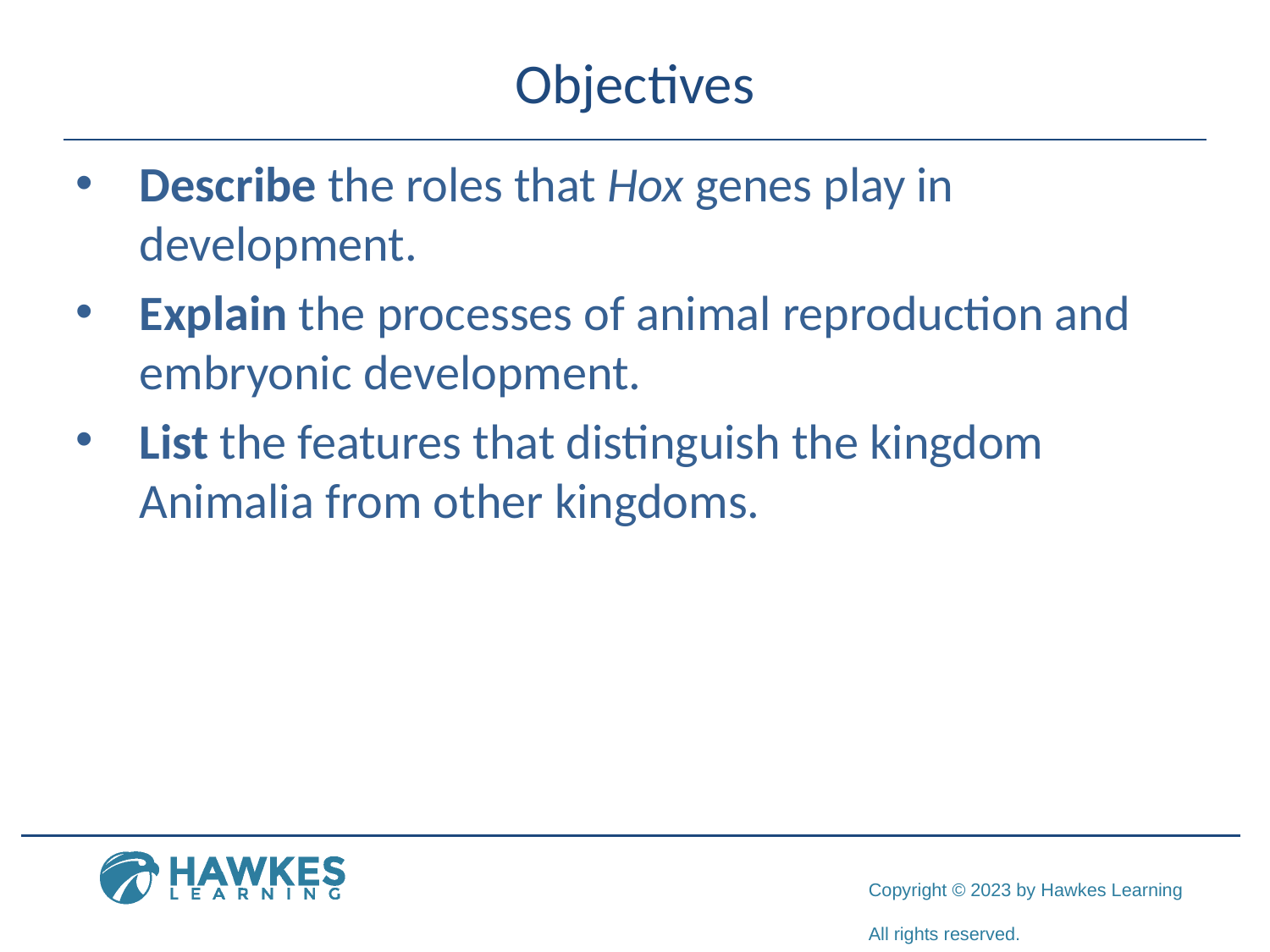

# Objectives
Describe the roles that Hox genes play in development.
Explain the processes of animal reproduction and embryonic development.
List the features that distinguish the kingdom Animalia from other kingdoms.